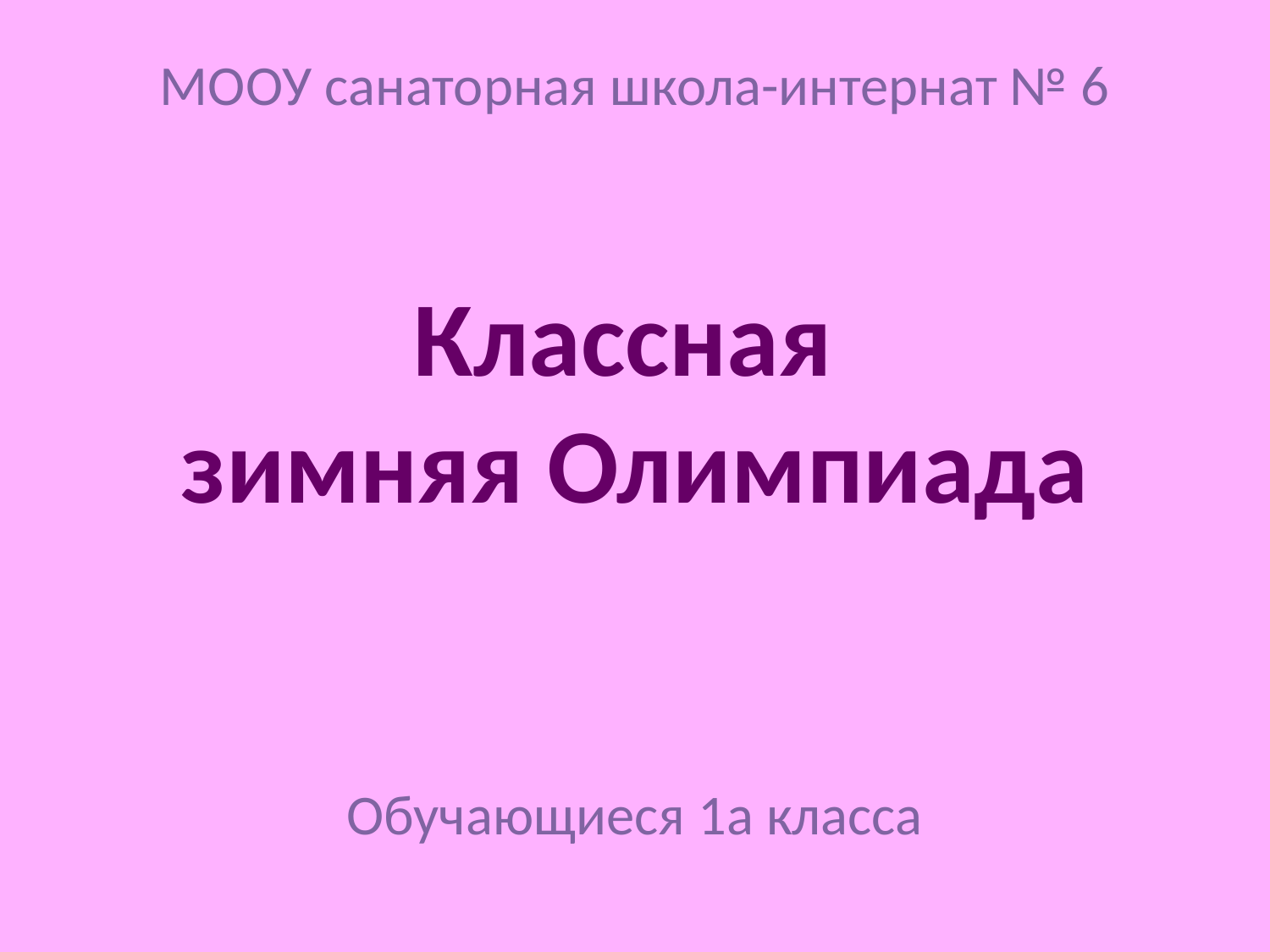

МООУ санаторная школа-интернат № 6
# Классная зимняя Олимпиада
Обучающиеся 1а класса